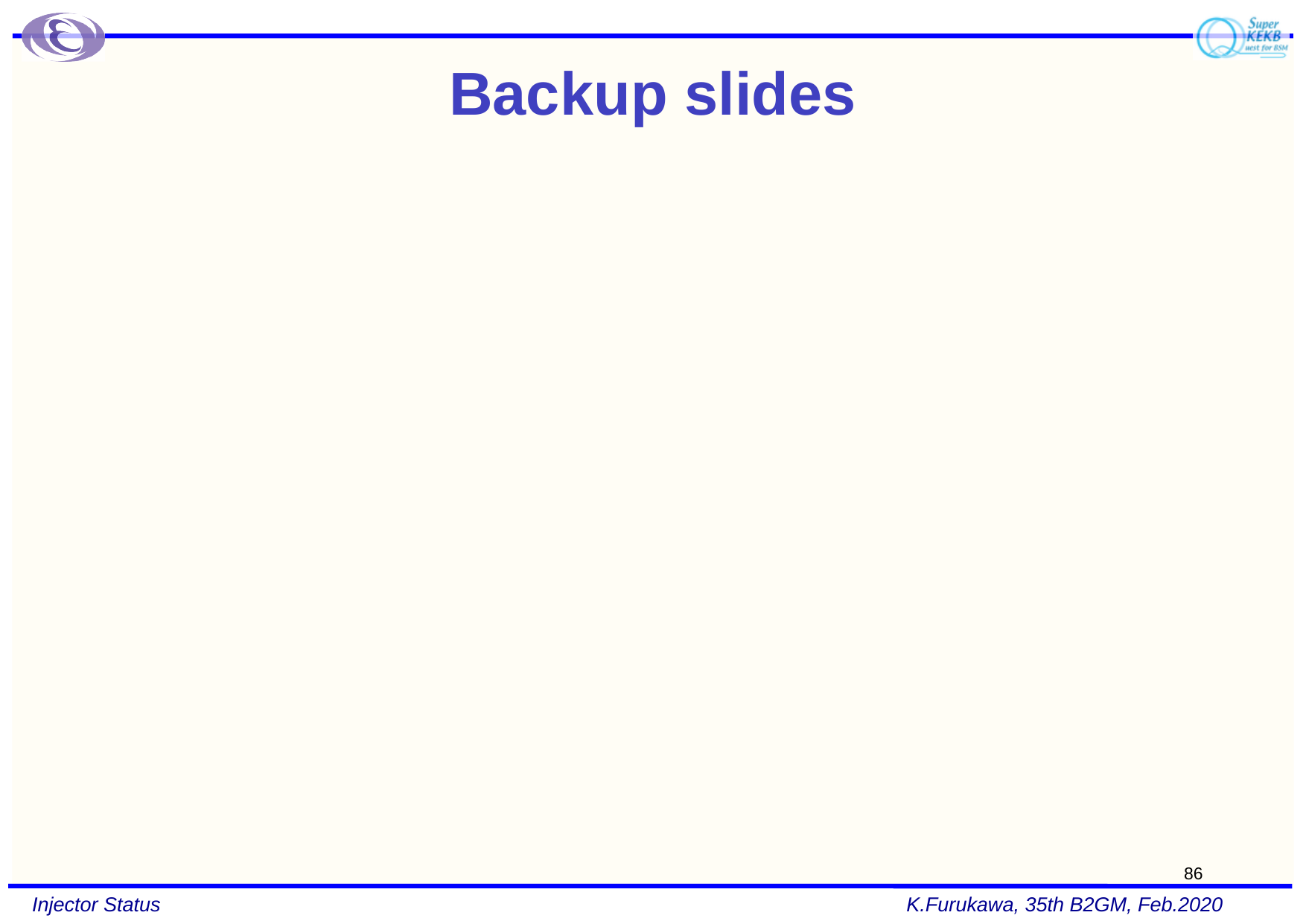

# Backup slides

86
31.Jan.2020, N. Iida